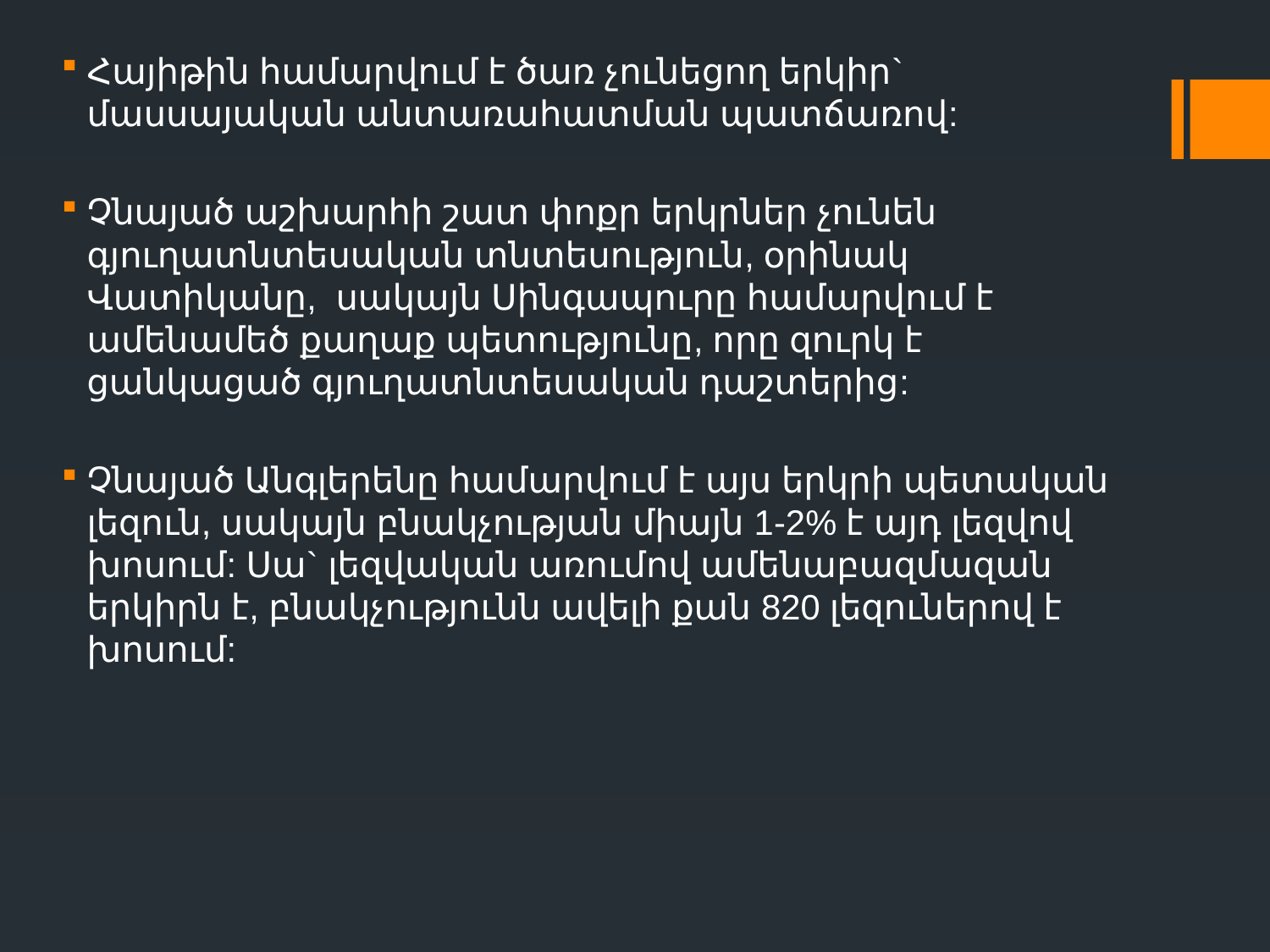

Հայիթին համարվում է ծառ չունեցող երկիր` մասսայական անտառահատման պատճառով:

Չնայած աշխարհի շատ փոքր երկրներ չունեն գյուղատնտեսական տնտեսություն, օրինակ Վատիկանը,  սակայն Սինգապուրը համարվում է ամենամեծ քաղաք պետությունը, որը զուրկ է ցանկացած գյուղատնտեսական դաշտերից:

Չնայած Անգլերենը համարվում է այս երկրի պետական լեզուն, սակայն բնակչության միայն 1-2% է այդ լեզվով խոսում: Սա` լեզվական առումով ամենաբազմազան երկիրն է, բնակչությունն ավելի քան 820 լեզուներով է խոսում: